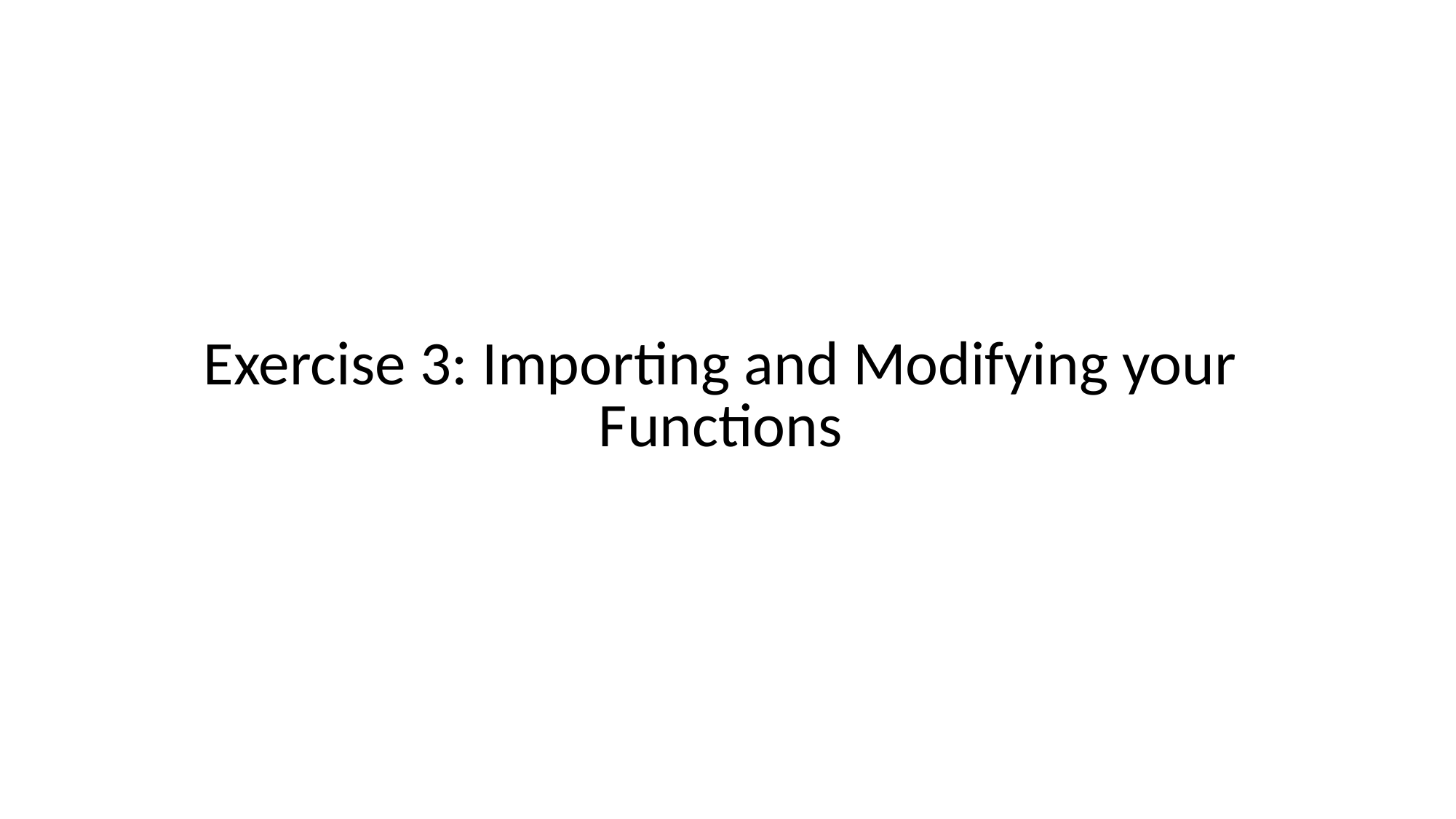

# Exercise 3: Importing and Modifying your Functions